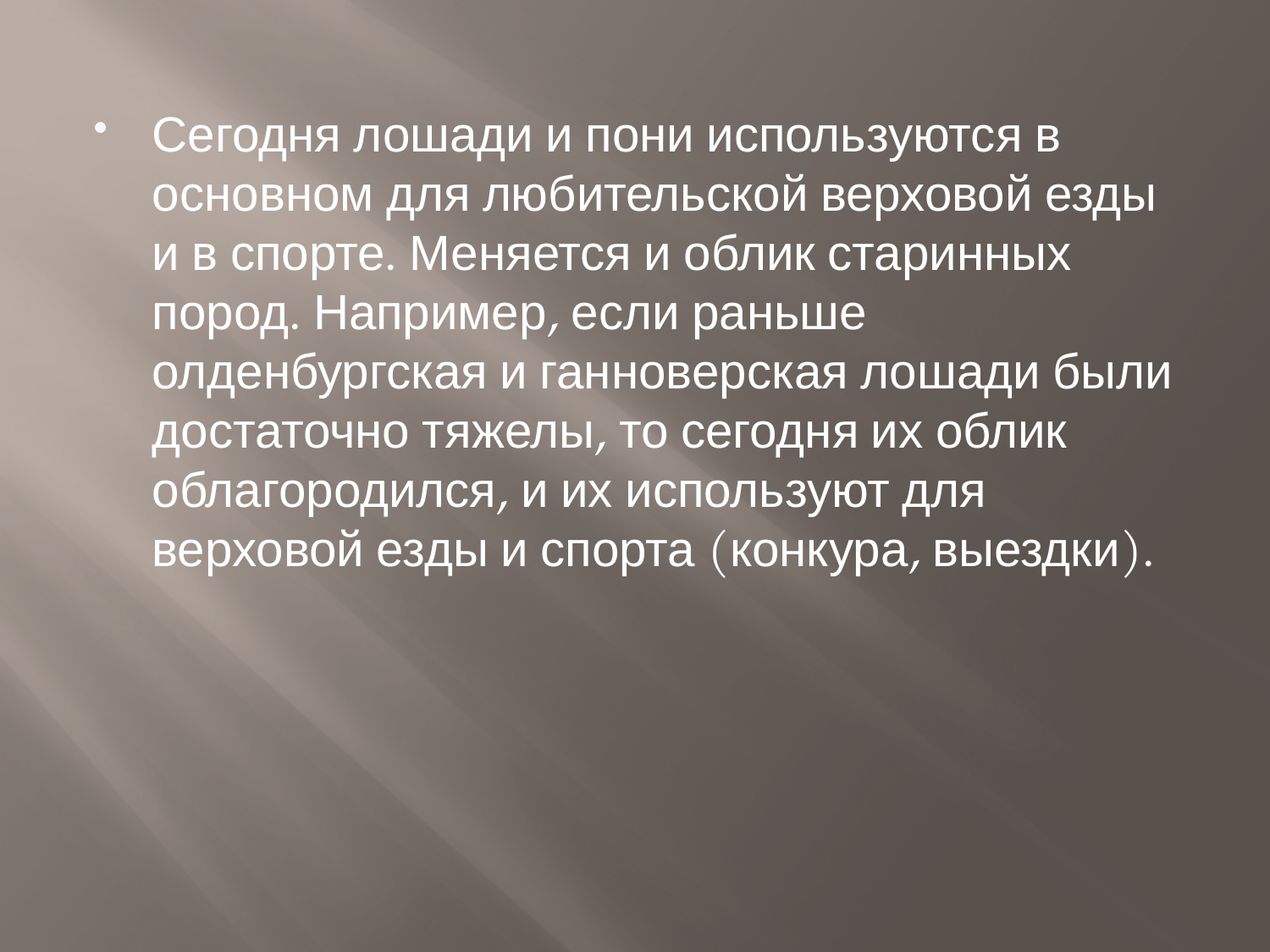

Сегодня лошади и пони используются в основном для любительской верховой езды и в спорте. Меняется и облик старинных пород. Например, если раньше олденбургская и ганноверская лошади были достаточно тяжелы, то сегодня их облик облагородился, и их используют для верховой езды и спорта (конкура, выездки).